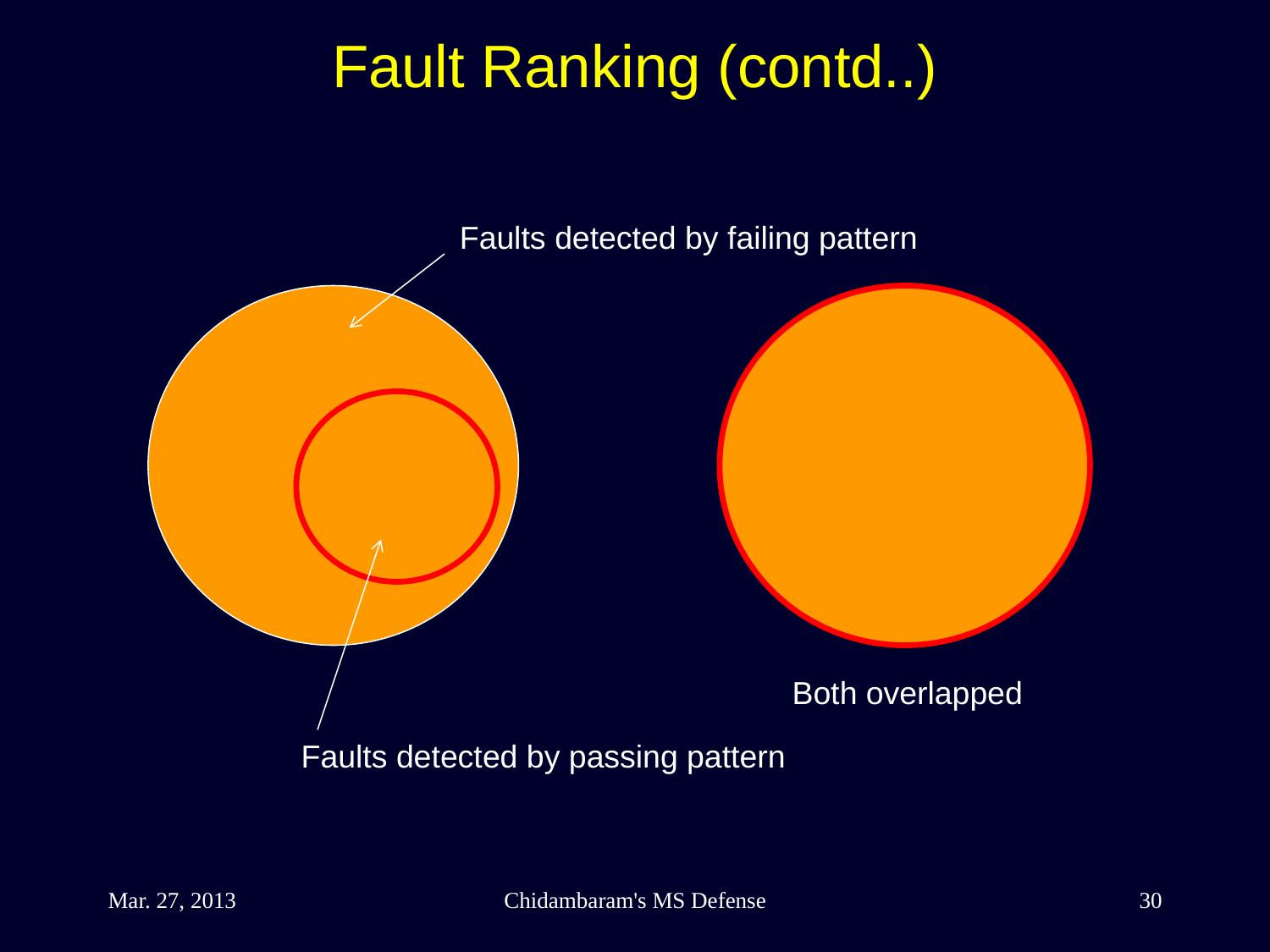

Fault Ranking (contd..)

Faults detected by failing pattern

Both overlapped
Faults detected by passing pattern
Mar. 27, 2013
Chidambaram's MS Defense
30